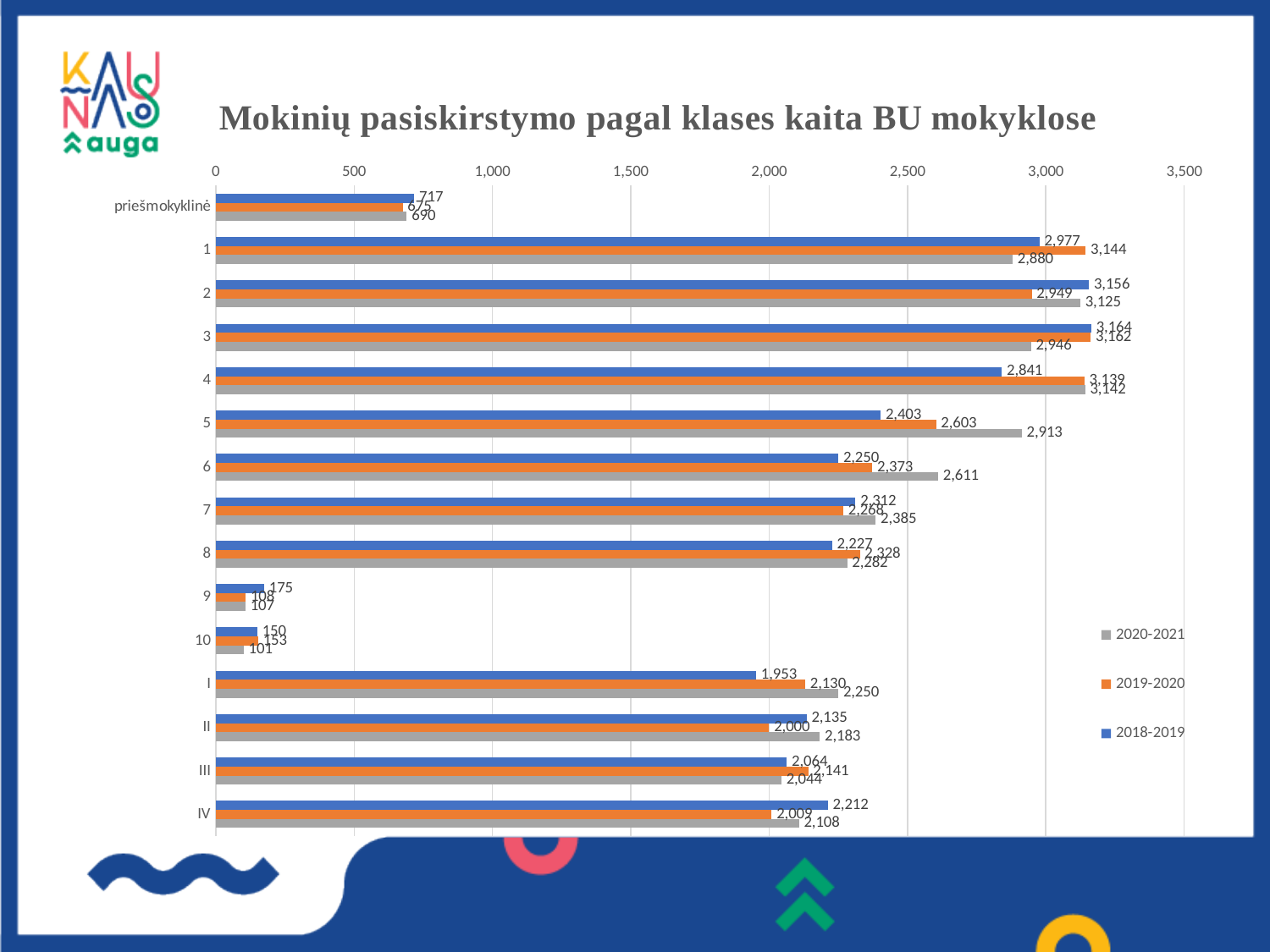

### Chart: Mokinių pasiskirstymo pagal klases kaita BU mokyklose

| Category | 2018-2019 | 2019-2020 | 2020-2021 |
|---|---|---|---|
| priešmokyklinė | 717.0 | 675.0 | 690.0 |
| 1 | 2977.0 | 3144.0 | 2880.0 |
| 2 | 3156.0 | 2949.0 | 3125.0 |
| 3 | 3164.0 | 3162.0 | 2946.0 |
| 4 | 2841.0 | 3139.0 | 3142.0 |
| 5 | 2403.0 | 2603.0 | 2913.0 |
| 6 | 2250.0 | 2373.0 | 2611.0 |
| 7 | 2312.0 | 2268.0 | 2385.0 |
| 8 | 2227.0 | 2328.0 | 2282.0 |
| 9 | 175.0 | 108.0 | 107.0 |
| 10 | 150.0 | 153.0 | 101.0 |
| I | 1953.0 | 2130.0 | 2250.0 |
| II | 2135.0 | 2000.0 | 2183.0 |
| III | 2064.0 | 2141.0 | 2044.0 |
| IV | 2212.0 | 2009.0 | 2108.0 |